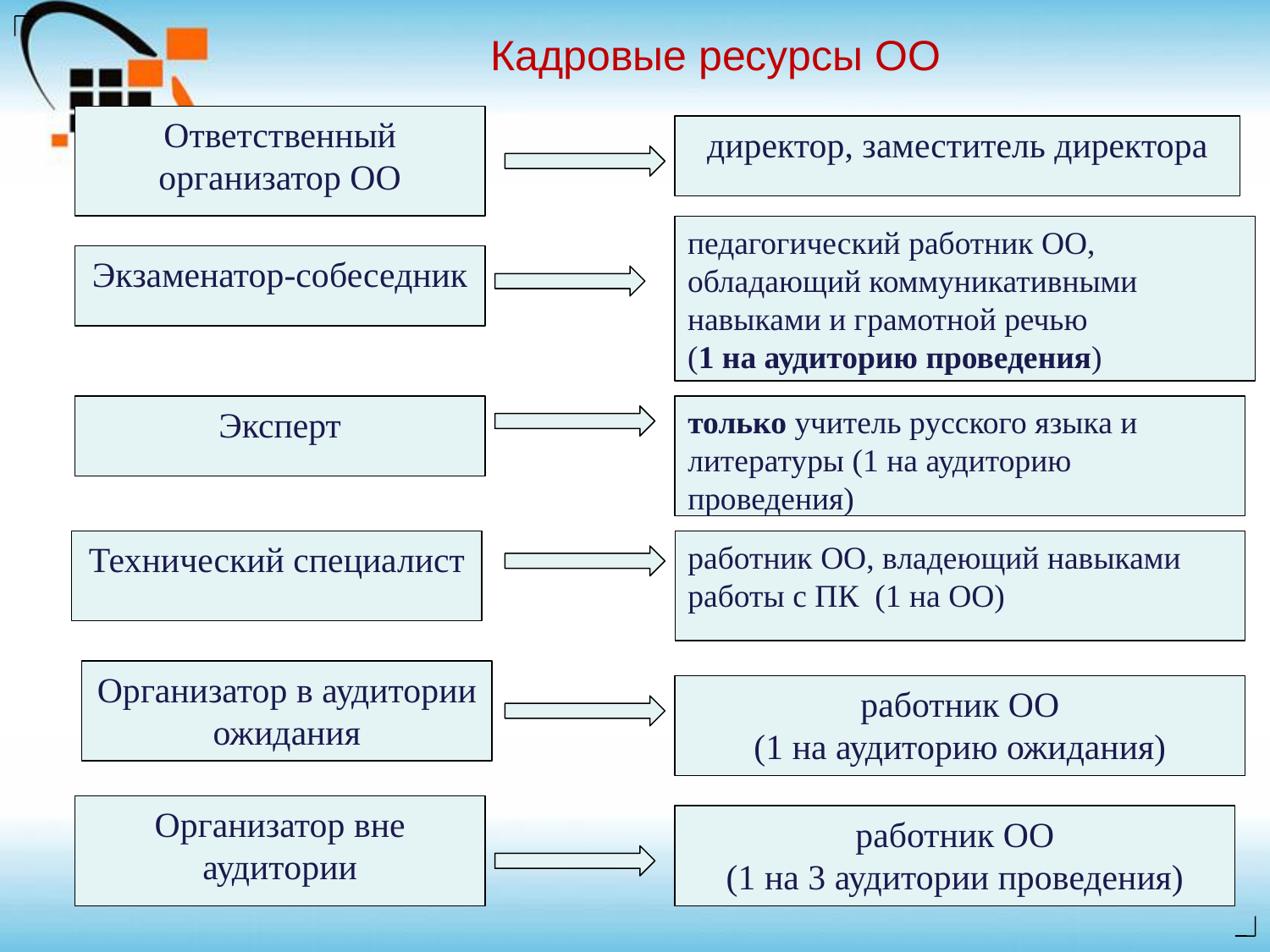

Кадровые ресурсы ОО

Ответственный организатор ОО
директор, заместитель директора

педагогический работник ОО, обладающий коммуникативными навыками и грамотной речью
(1 на аудиторию проведения)
Экзаменатор-собеседник

Эксперт
только учитель русского языка и литературы (1 на аудиторию проведения)

Технический специалист
работник ОО, владеющий навыками работы с ПК  (1 на ОО)

Организатор в аудитории ожидания
работник ОО
(1 на аудиторию ожидания)

Организатор вне аудитории
работник ОО
(1 на 3 аудитории проведения)